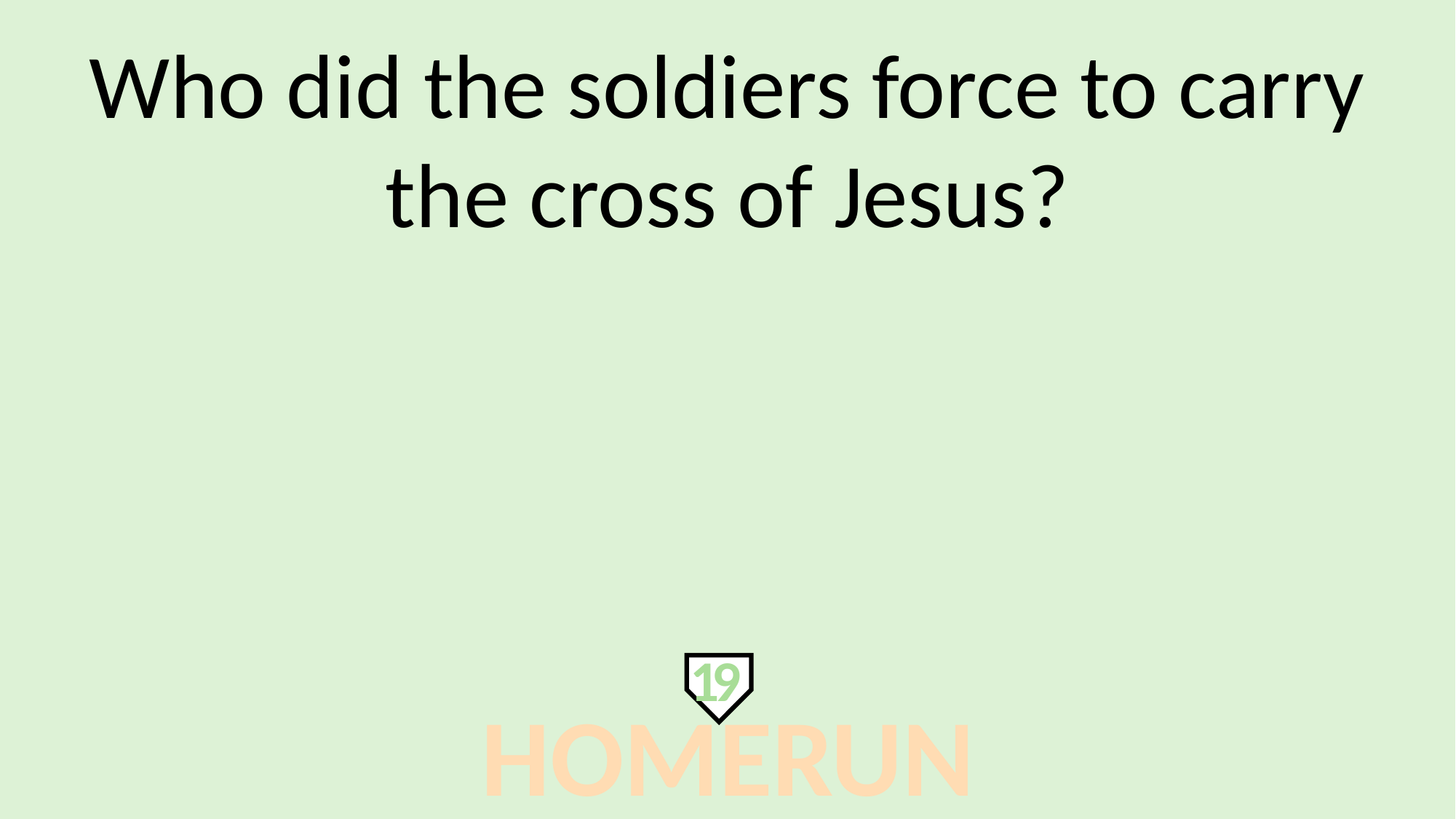

Who did the soldiers force to carry the cross of Jesus?
19

HOMERUN